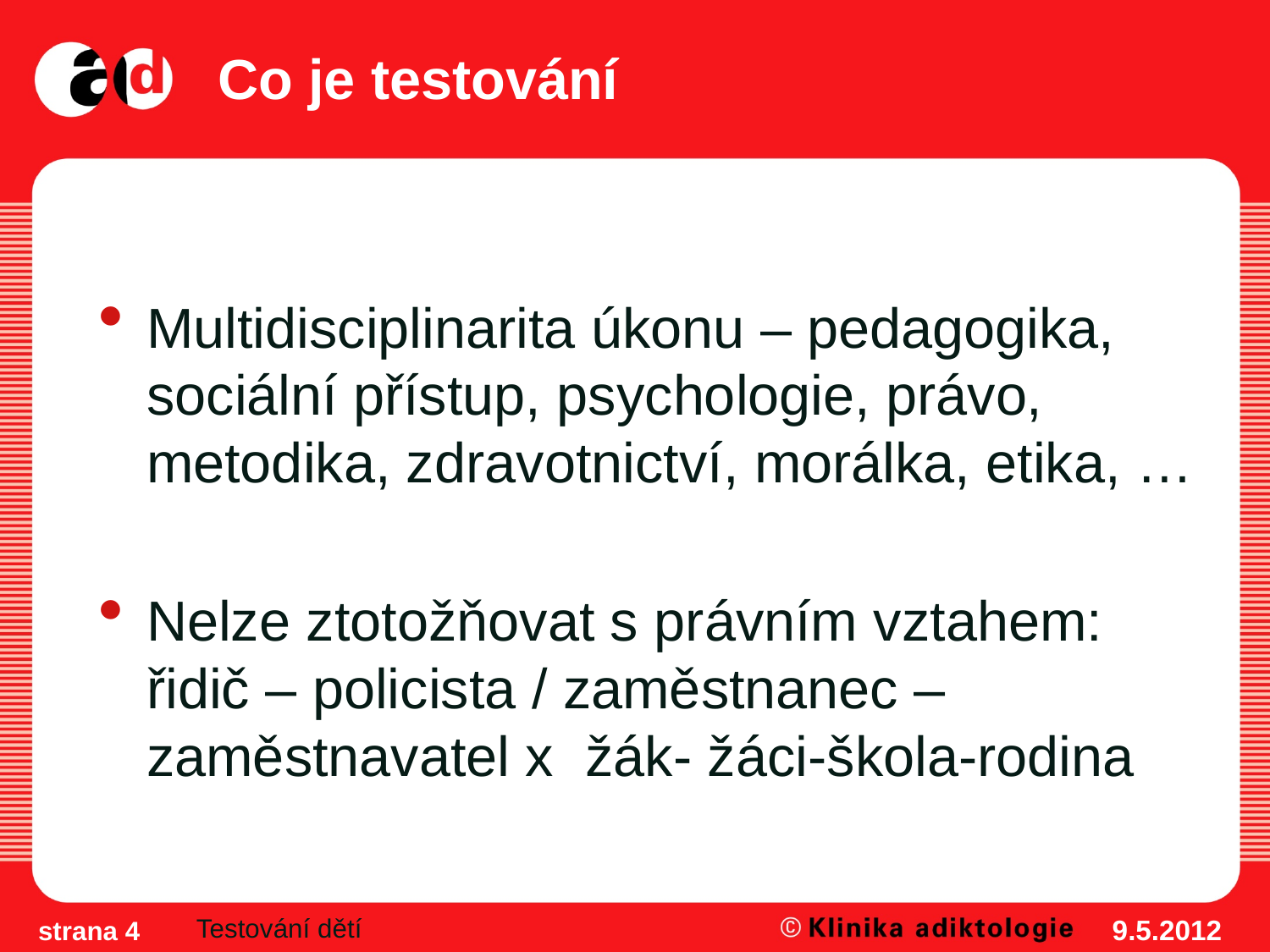

# Co je testování

Multidisciplinarita úkonu – pedagogika, sociální přístup, psychologie, právo, metodika, zdravotnictví, morálka, etika, …

Nelze ztotožňovat s právním vztahem: řidič – policista / zaměstnanec – zaměstnavatel x  žák- žáci-škola-rodina

Testování dětí
9.5.2012
strana 4